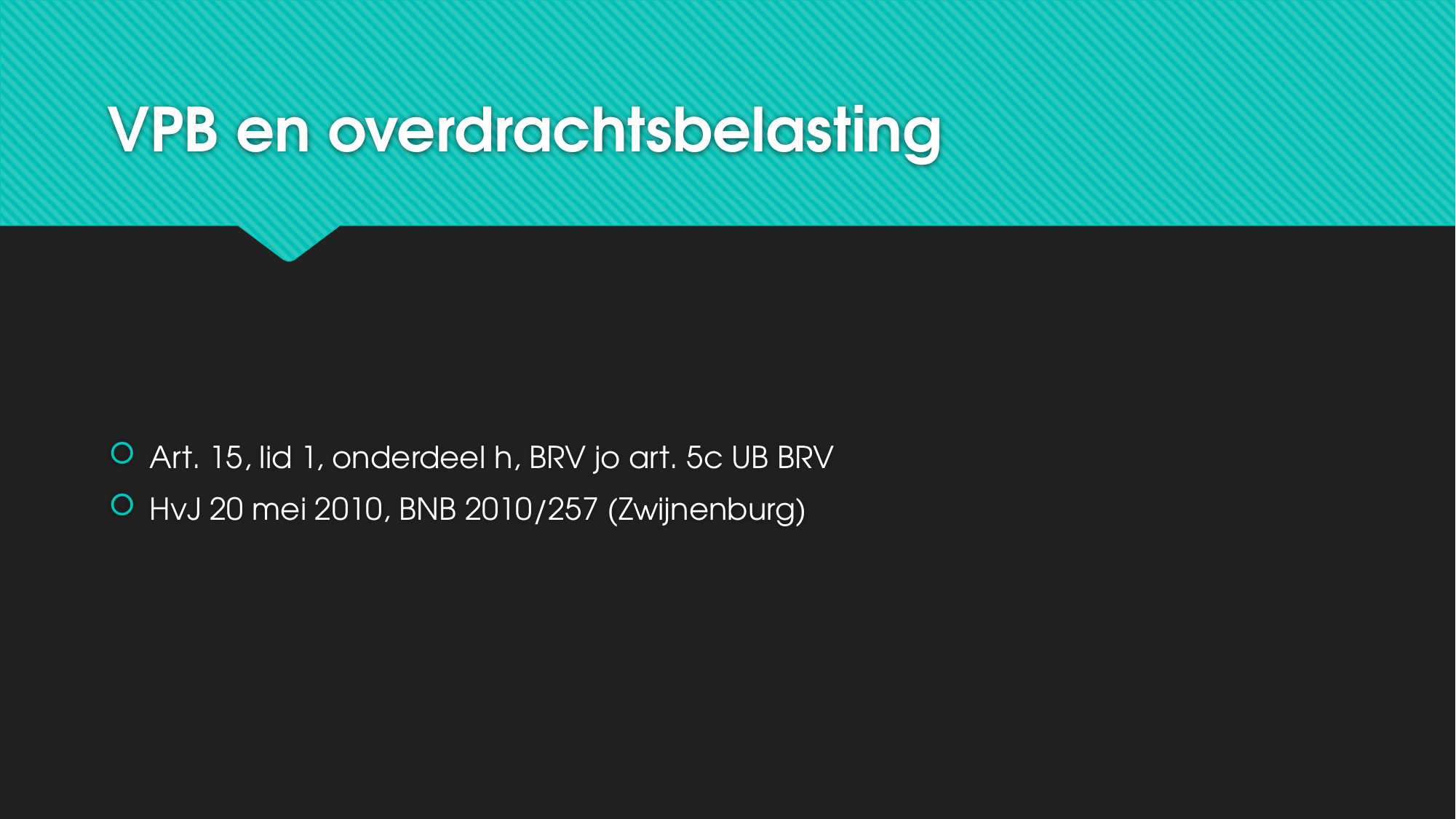

# VPB en overdrachtsbelasting
Art. 15, lid 1, onderdeel h, BRV jo art. 5c UB BRV
HvJ 20 mei 2010, BNB 2010/257 (Zwijnenburg)